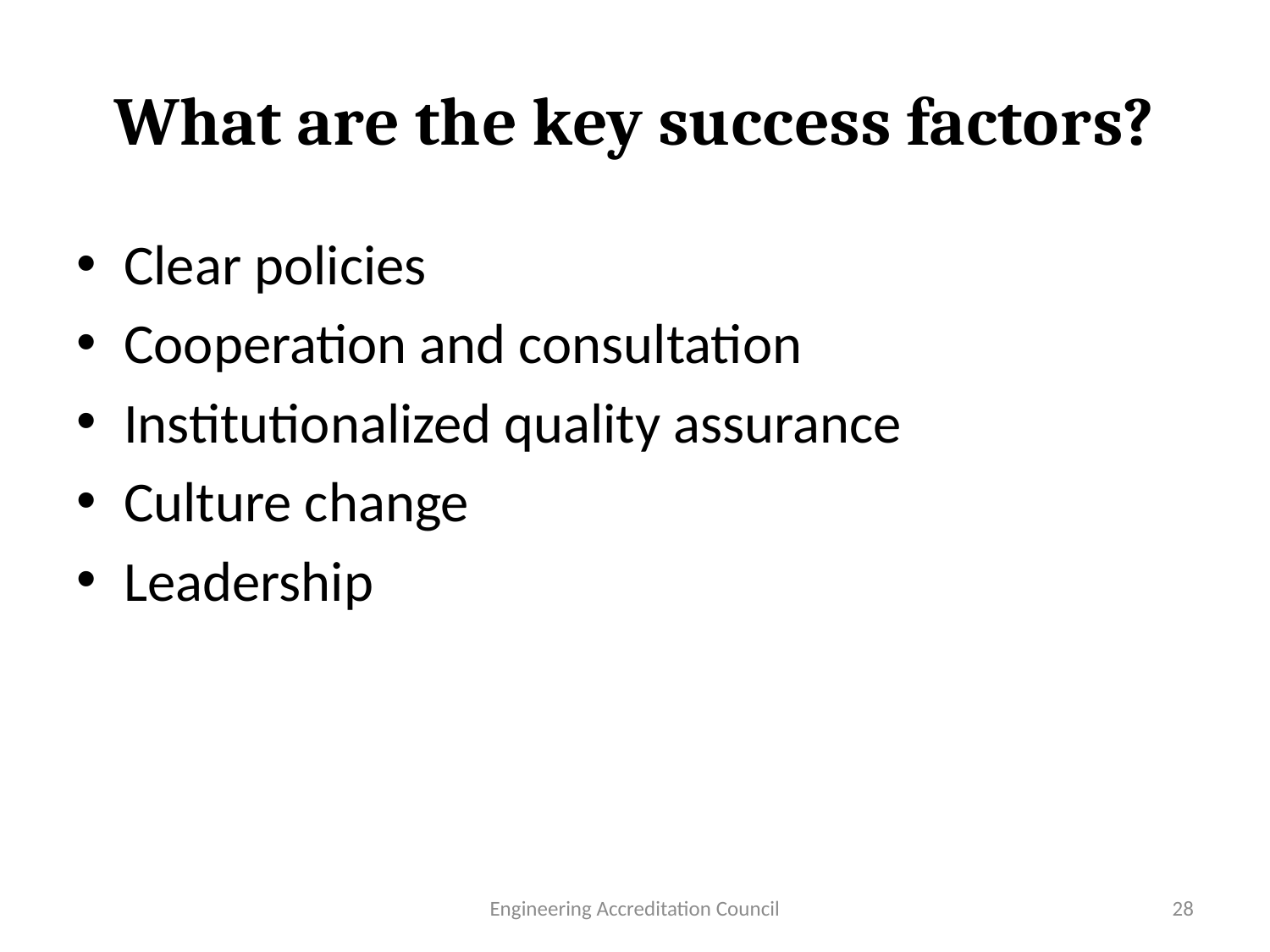

# What are the key success factors?
Clear policies
Cooperation and consultation
Institutionalized quality assurance
Culture change
Leadership
Engineering Accreditation Council
28